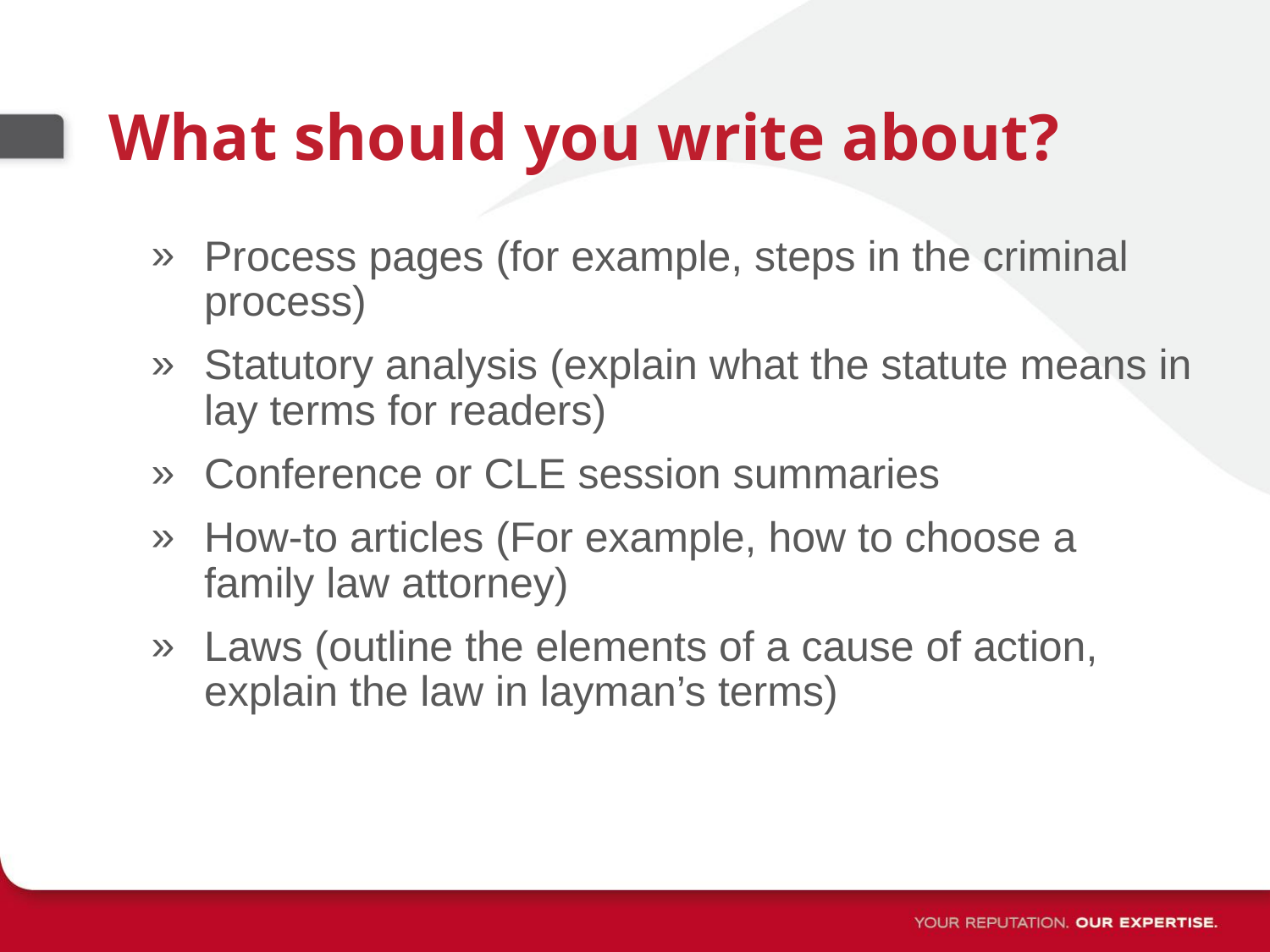

# What should you write about?
Process pages (for example, steps in the criminal process)
Statutory analysis (explain what the statute means in lay terms for readers)
Conference or CLE session summaries
How-to articles (For example, how to choose a family law attorney)
Laws (outline the elements of a cause of action, explain the law in layman’s terms)